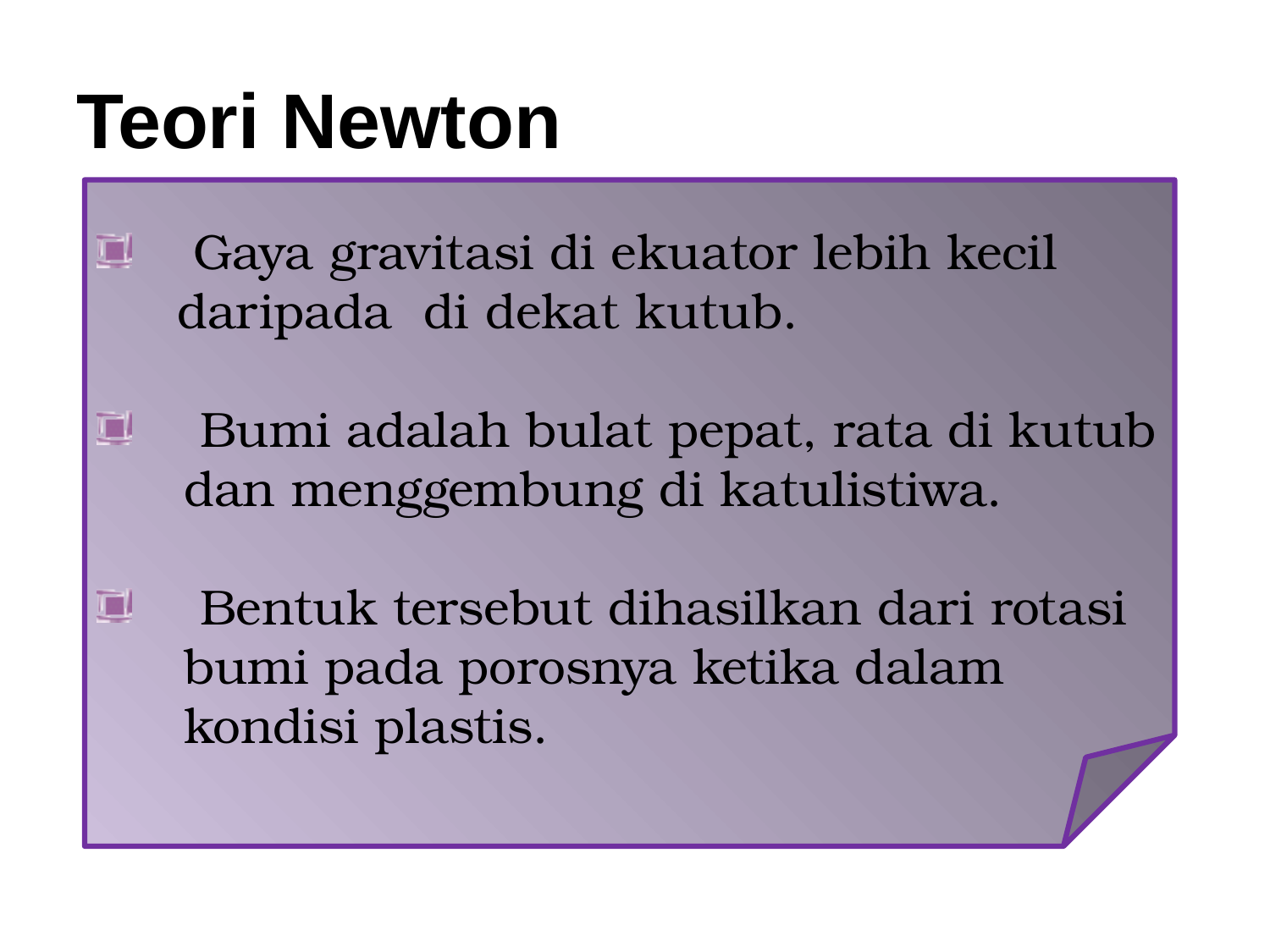

# Teori Newton

 Gaya gravitasi di ekuator lebih kecil daripada  di dekat kutub.

 Bumi adalah bulat pepat, rata di kutub dan menggembung di katulistiwa.

 Bentuk tersebut dihasilkan dari rotasi bumi pada porosnya ketika dalam kondisi plastis.